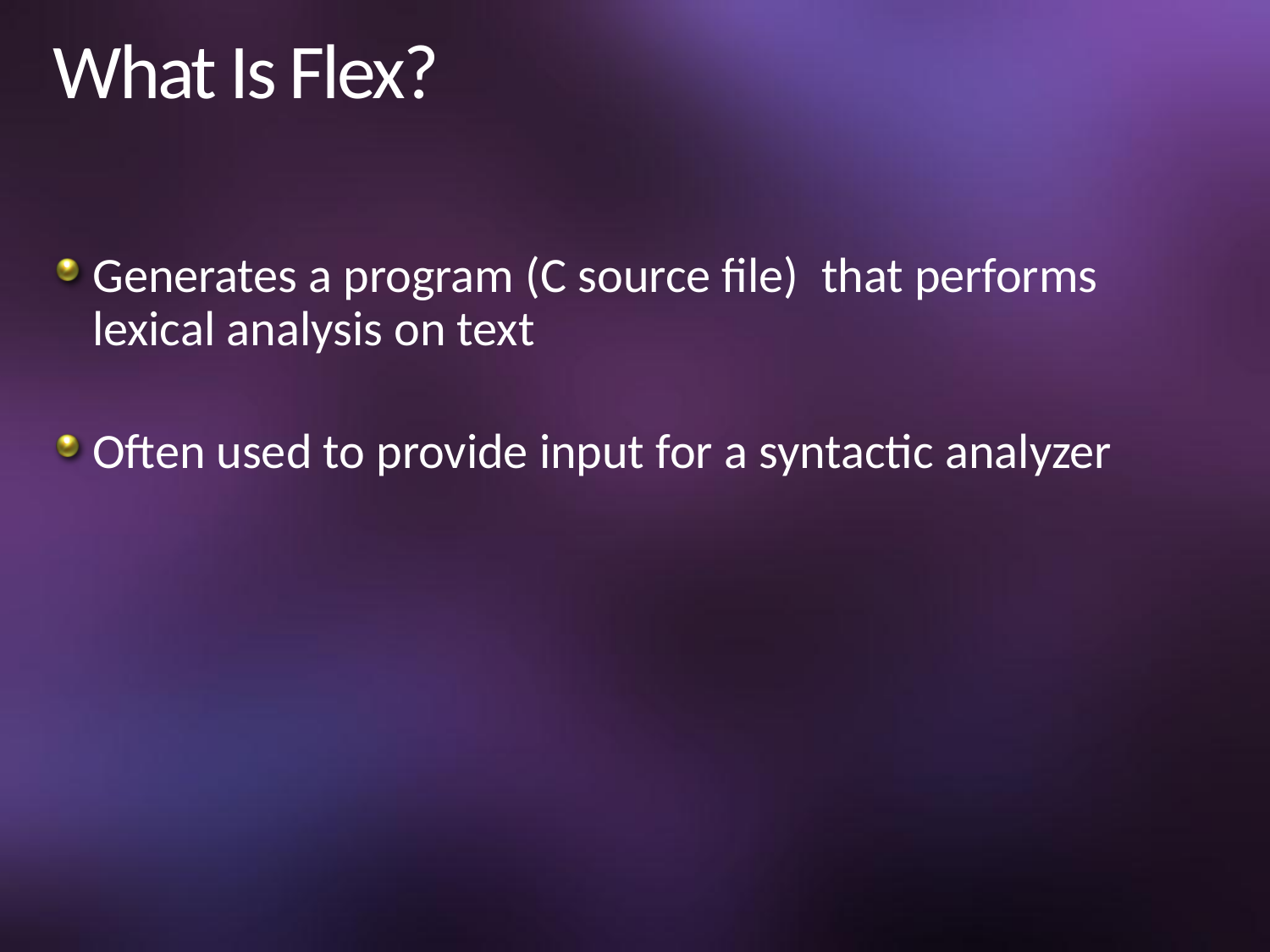

# What Is Flex?
Generates a program (C source file)  that performs
lexical analysis on text
Often used to provide input for a syntactic analyzer